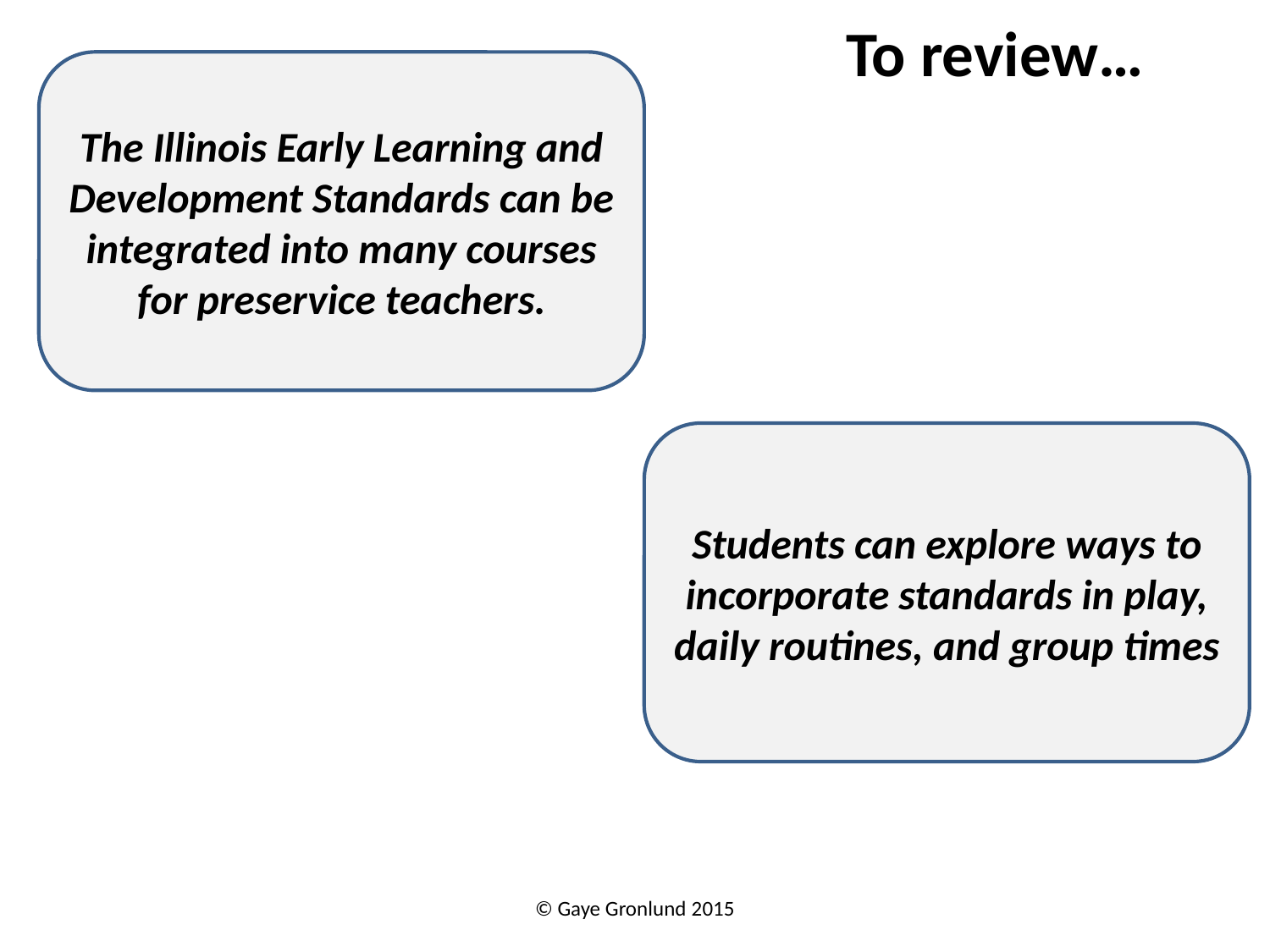

To review…
The Illinois Early Learning and Development Standards can be integrated into many courses for preservice teachers.
Students can explore ways to incorporate standards in play, daily routines, and group times
© Gaye Gronlund 2015